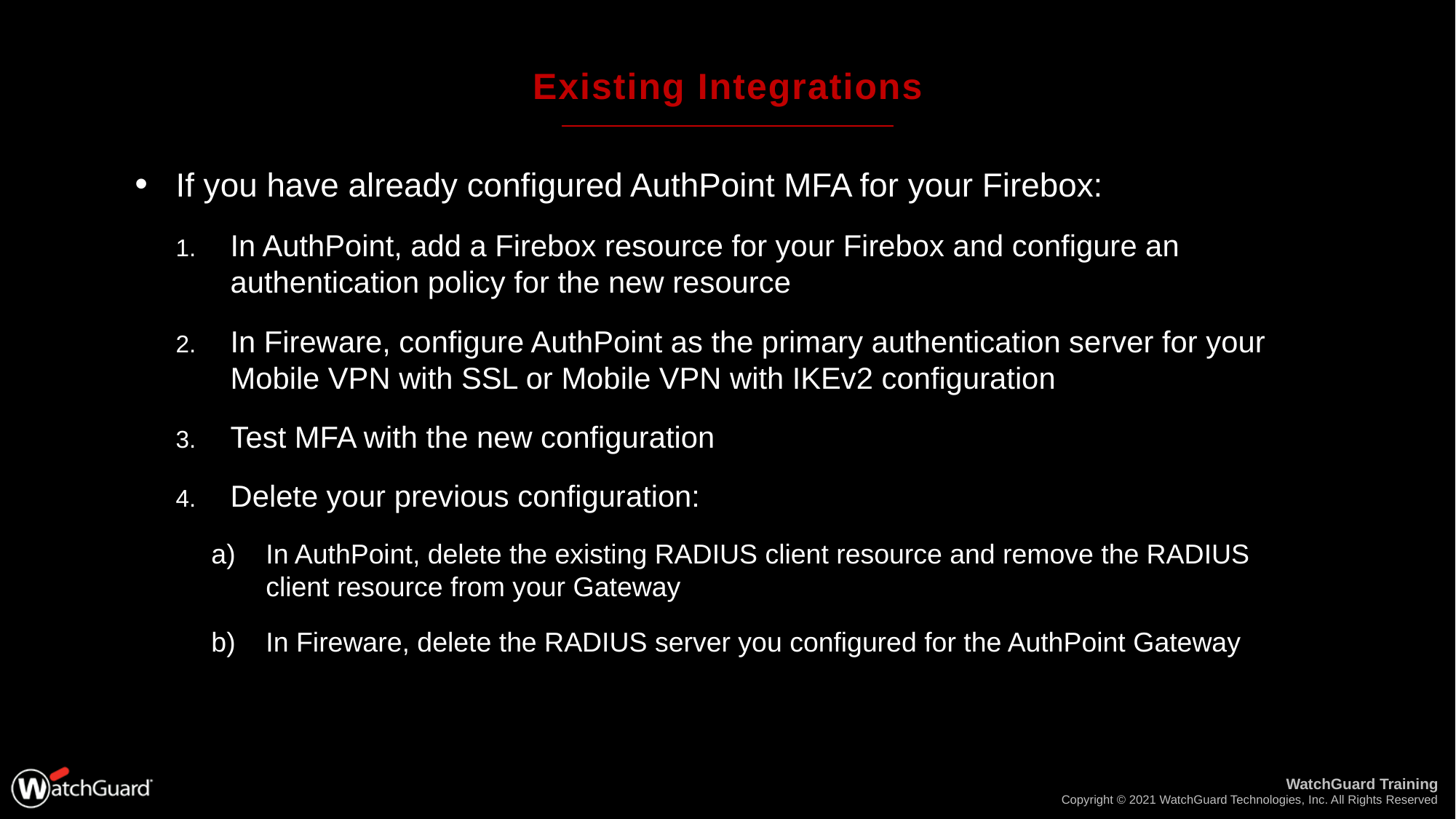

# Existing Integrations
If you have already configured AuthPoint MFA for your Firebox:
In AuthPoint, add a Firebox resource for your Firebox and configure an authentication policy for the new resource
In Fireware, configure AuthPoint as the primary authentication server for your Mobile VPN with SSL or Mobile VPN with IKEv2 configuration
Test MFA with the new configuration
Delete your previous configuration:
In AuthPoint, delete the existing RADIUS client resource and remove the RADIUS client resource from your Gateway
In Fireware, delete the RADIUS server you configured for the AuthPoint Gateway